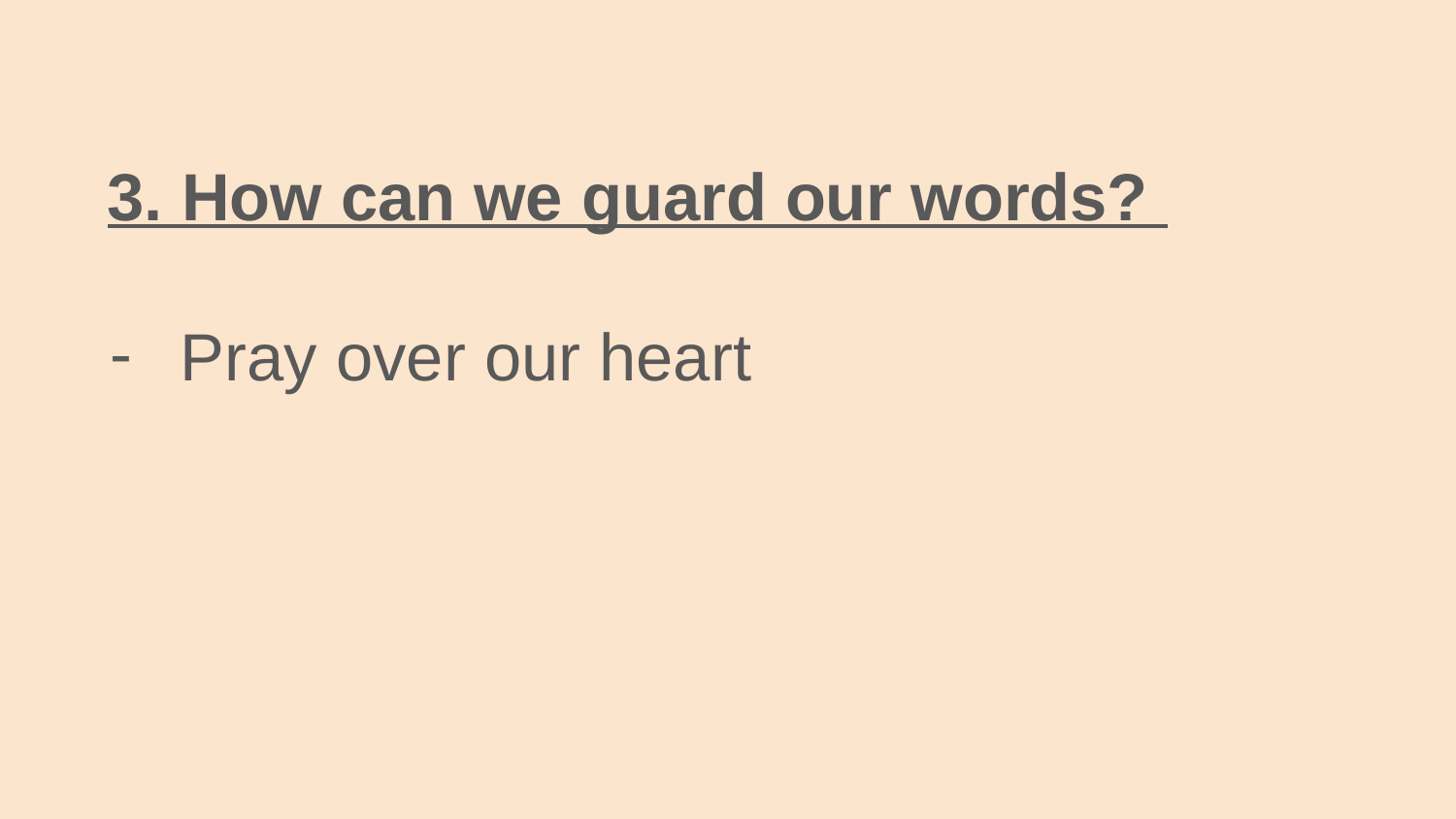

3. How can we guard our words?

Pray over our heart